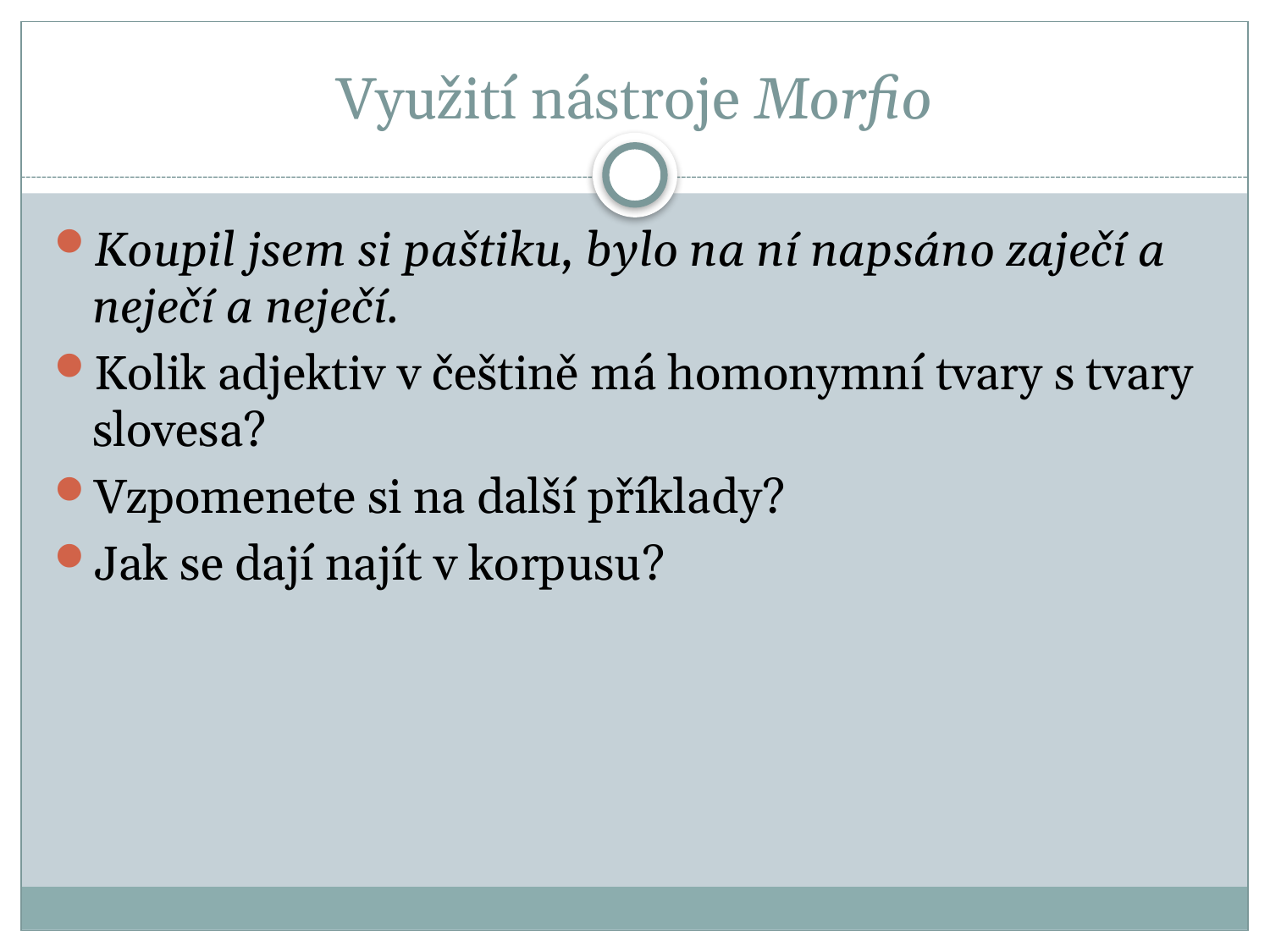

# Využití nástroje Morfio
Koupil jsem si paštiku, bylo na ní napsáno zaječí a neječí a neječí.
Kolik adjektiv v češtině má homonymní tvary s tvary slovesa?
Vzpomenete si na další příklady?
Jak se dají najít v korpusu?